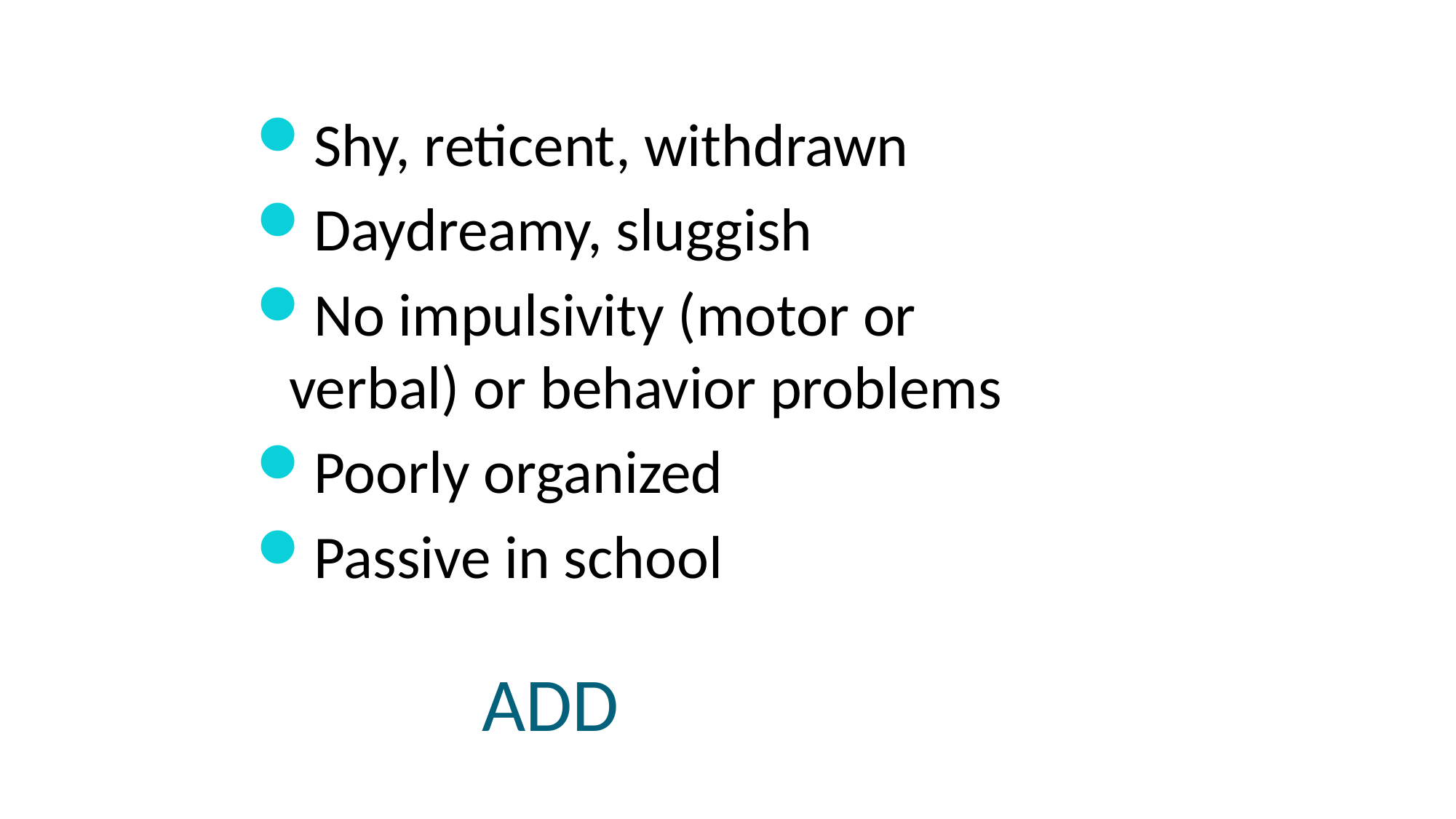

Shy, reticent, withdrawn
Daydreamy, sluggish
No impulsivity (motor or verbal) or behavior problems
Poorly organized
Passive in school

# ADD